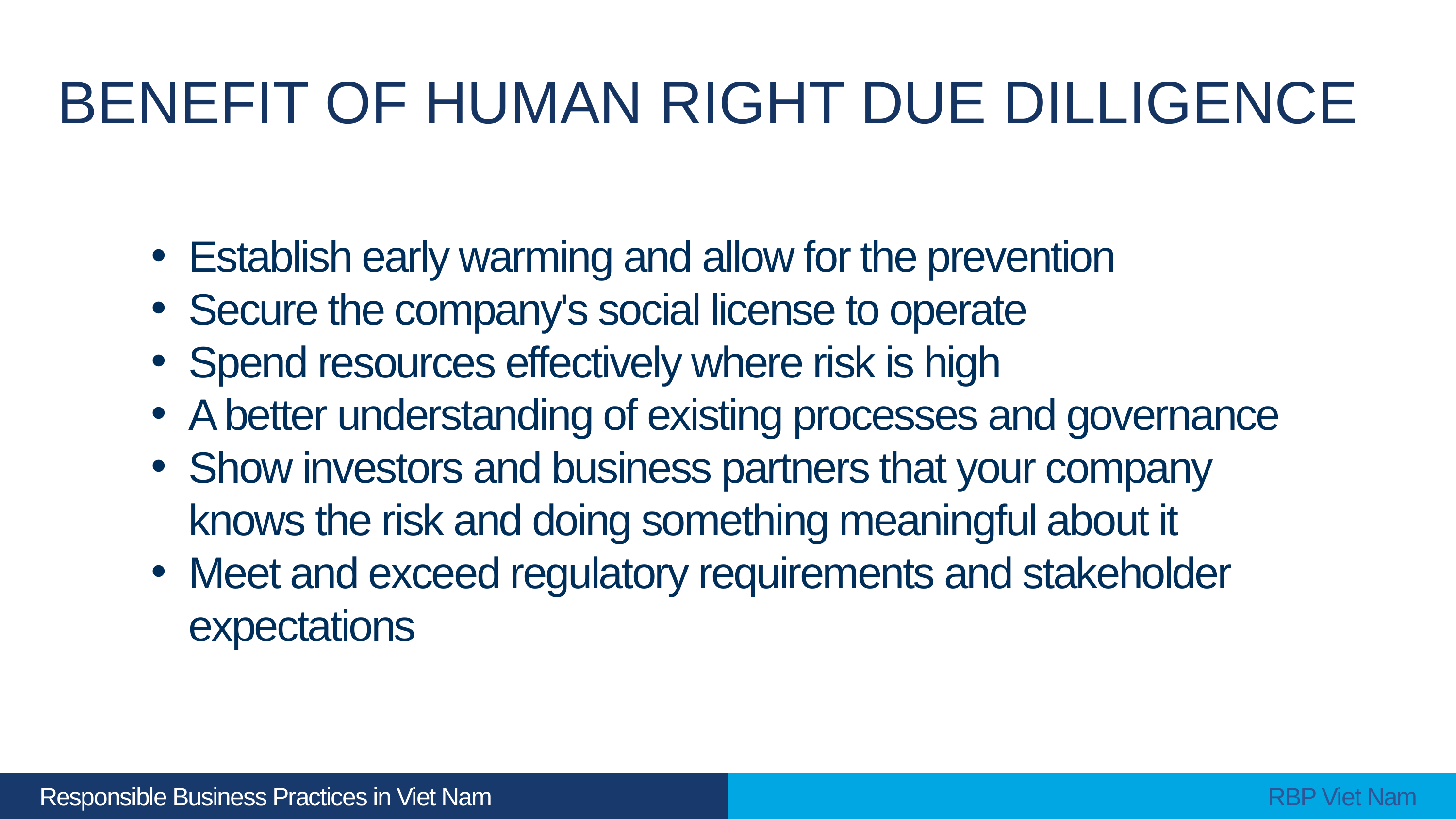

BENEFIT OF HUMAN RIGHT DUE DILLIGENCE
Establish early warming and allow for the prevention
Secure the company's social license to operate
Spend resources effectively where risk is high
A better understanding of existing processes and governance
Show investors and business partners that your company knows the risk and doing something meaningful about it
Meet and exceed regulatory requirements and stakeholder expectations

      Responsible Business Practices in Viet Nam

 RBP Viet Nam